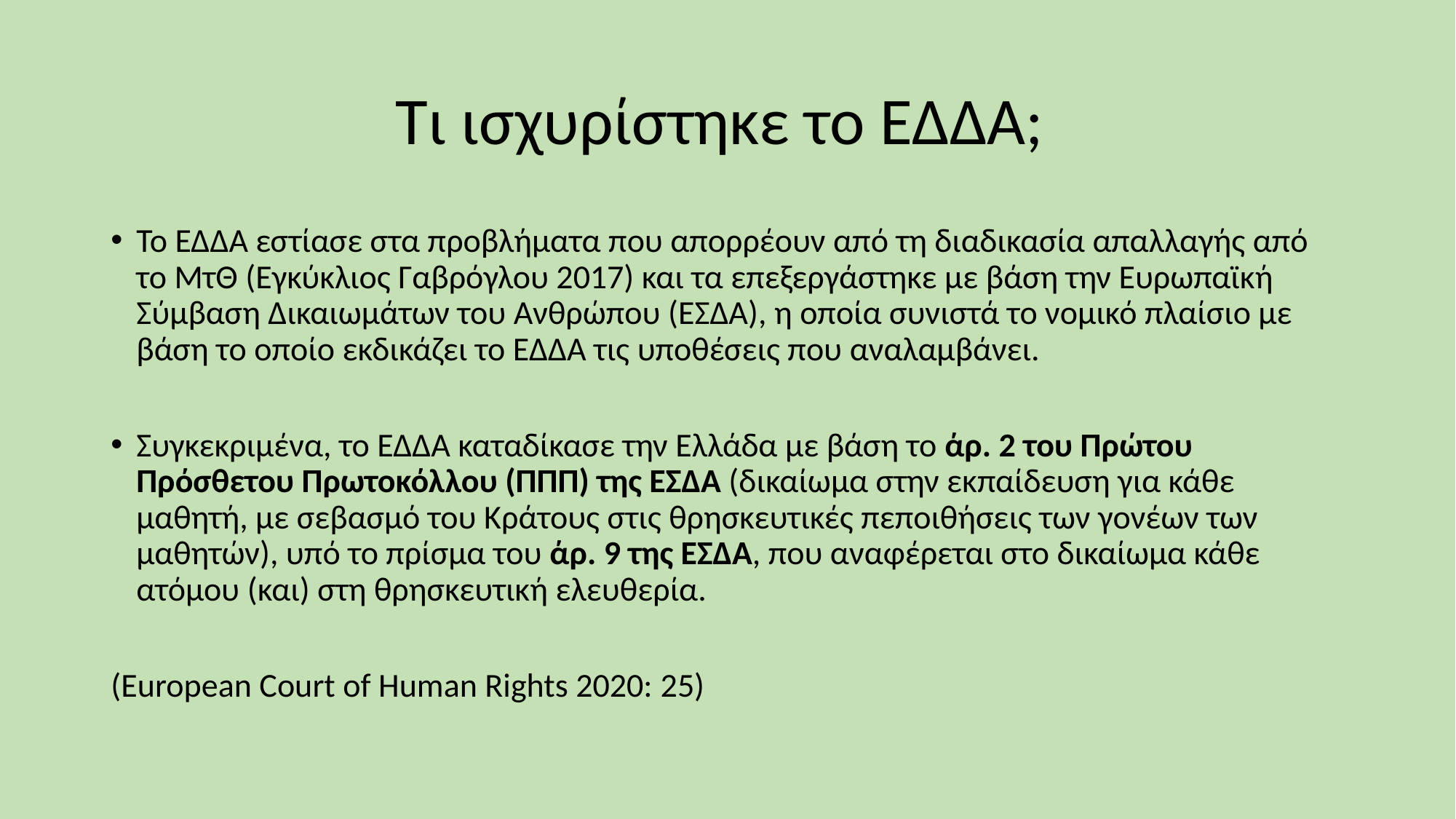

# Τι ισχυρίστηκε το ΕΔΔΑ;
Το ΕΔΔΑ εστίασε στα προβλήματα που απορρέουν από τη διαδικασία απαλλαγής από το ΜτΘ (Εγκύκλιος Γαβρόγλου 2017) και τα επεξεργάστηκε με βάση την Ευρωπαϊκή Σύμβαση Δικαιωμάτων του Ανθρώπου (ΕΣΔΑ), η οποία συνιστά το νομικό πλαίσιο με βάση το οποίο εκδικάζει το ΕΔΔΑ τις υποθέσεις που αναλαμβάνει.

Συγκεκριμένα, το ΕΔΔΑ καταδίκασε την Ελλάδα με βάση το άρ. 2 του Πρώτου Πρόσθετου Πρωτοκόλλου (ΠΠΠ) της ΕΣΔΑ (δικαίωμα στην εκπαίδευση για κάθε μαθητή, με σεβασμό του Κράτους στις θρησκευτικές πεποιθήσεις των γονέων των μαθητών), υπό το πρίσμα του άρ. 9 της ΕΣΔΑ, που αναφέρεται στο δικαίωμα κάθε ατόμου (και) στη θρησκευτική ελευθερία.

(European Court of Human Rights 2020: 25)